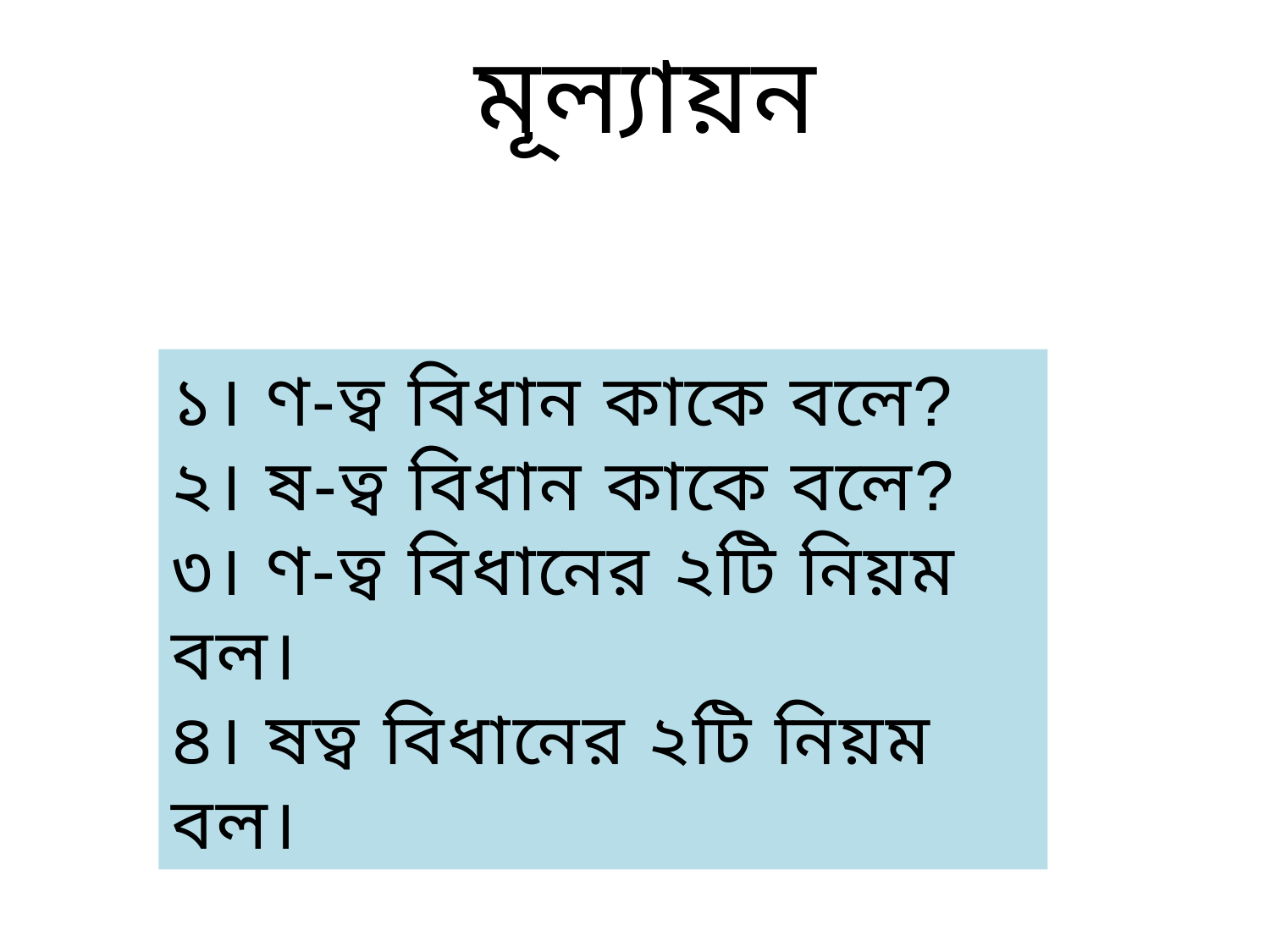

মূল্যায়ন
১। ণ-ত্ব বিধান কাকে বলে?
২। ষ-ত্ব বিধান কাকে বলে?
৩। ণ-ত্ব বিধানের ২টি নিয়ম বল।
৪। ষত্ব বিধানের ২টি নিয়ম বল।